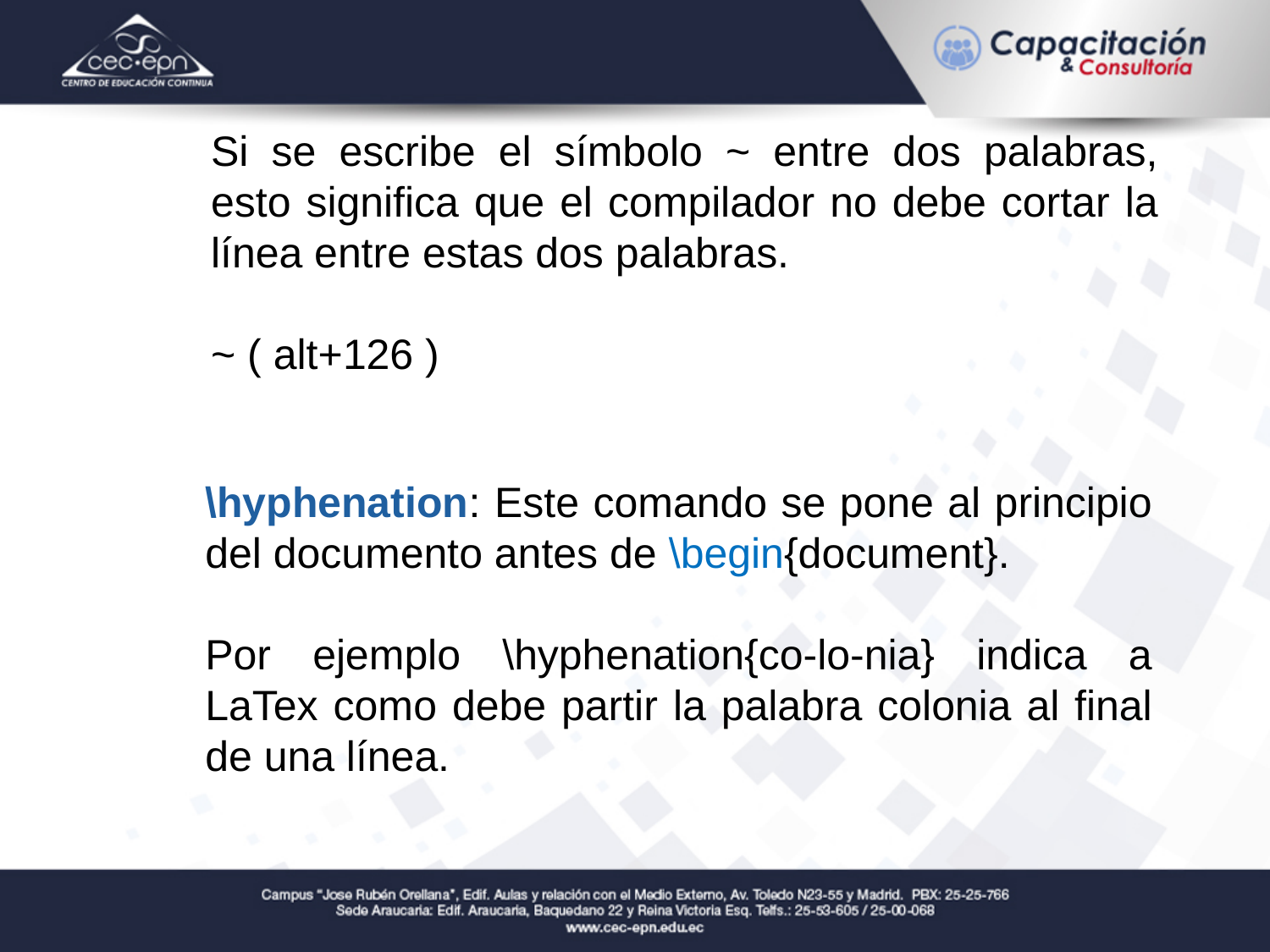

Si se escribe el símbolo ~ entre dos palabras, esto significa que el compilador no debe cortar la línea entre estas dos palabras.

~ ( alt+126 )
\hyphenation: Este comando se pone al principio del documento antes de \begin{document}.

Por ejemplo \hyphenation{co-lo-nia} indica a LaTex como debe partir la palabra colonia al final de una línea.